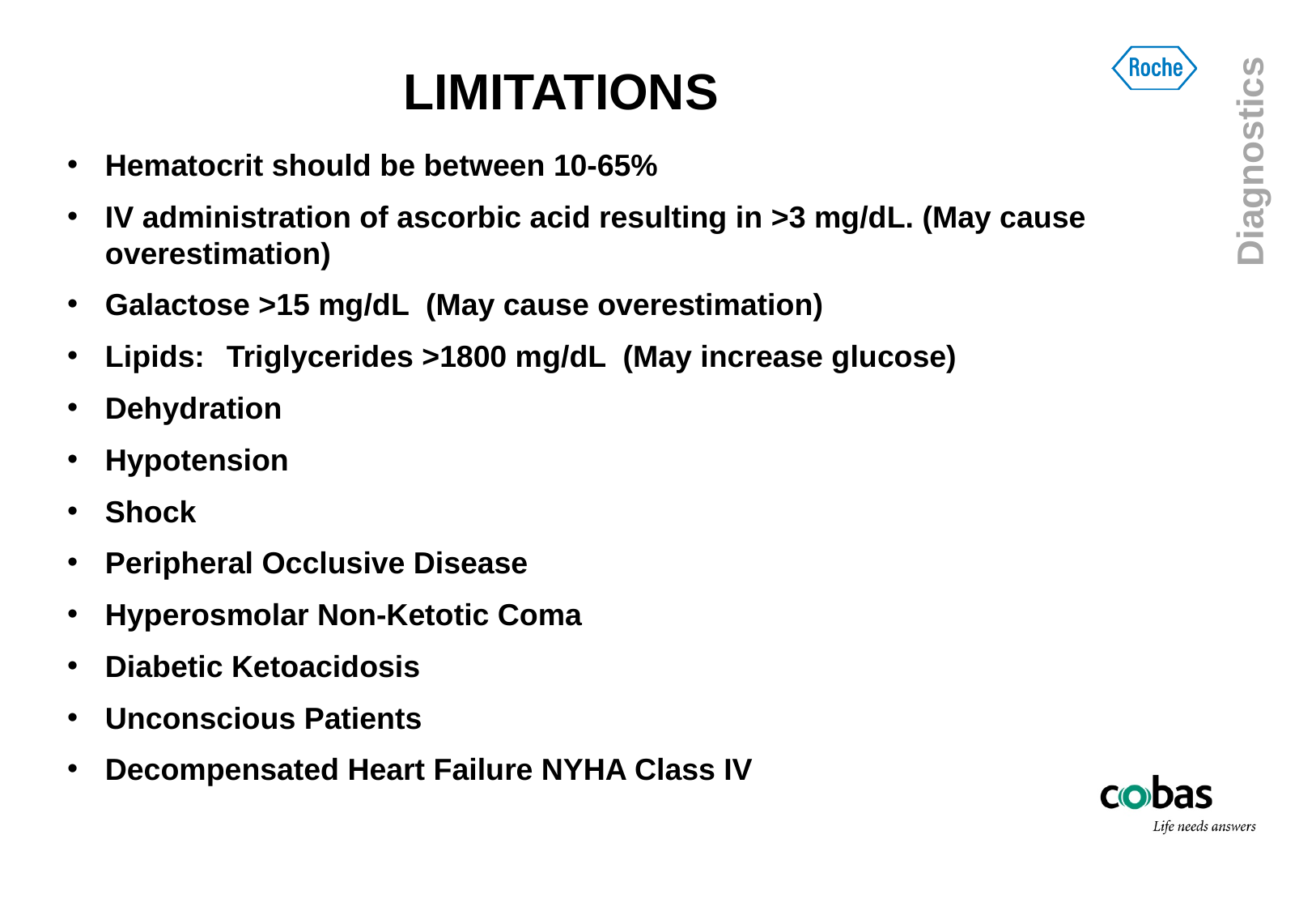

LIMITATIONS
Hematocrit should be between 10-65%
IV administration of ascorbic acid resulting in >3 mg/dL. (May cause overestimation)
Galactose >15 mg/dL  (May cause overestimation)
Lipids:	Triglycerides >1800 mg/dL  (May increase glucose)
Dehydration
Hypotension
Shock
Peripheral Occlusive Disease
Hyperosmolar Non-Ketotic Coma
Diabetic Ketoacidosis
Unconscious Patients
Decompensated Heart Failure NYHA Class IV